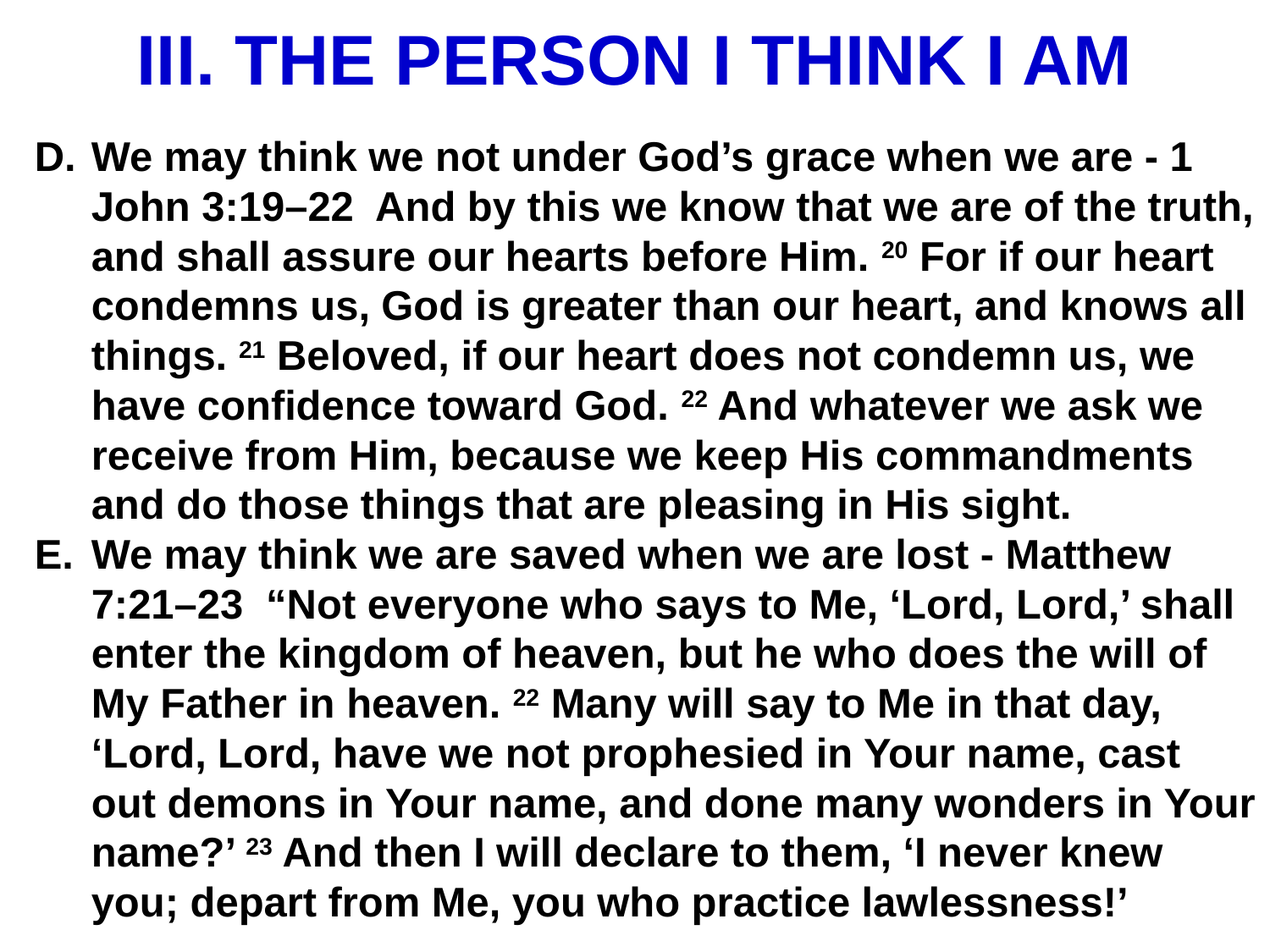

# III. THE PERSON I THINK I AM
We may think we not under God’s grace when we are - 1 John 3:19–22  And by this we know that we are of the truth, and shall assure our hearts before Him. 20 For if our heart condemns us, God is greater than our heart, and knows all things. 21 Beloved, if our heart does not condemn us, we have confidence toward God. 22 And whatever we ask we receive from Him, because we keep His commandments and do those things that are pleasing in His sight.
We may think we are saved when we are lost - Matthew 7:21–23  “Not everyone who says to Me, ‘Lord, Lord,’ shall enter the kingdom of heaven, but he who does the will of My Father in heaven. 22 Many will say to Me in that day, ‘Lord, Lord, have we not prophesied in Your name, cast out demons in Your name, and done many wonders in Your name?’ 23 And then I will declare to them, ‘I never knew you; depart from Me, you who practice lawlessness!’